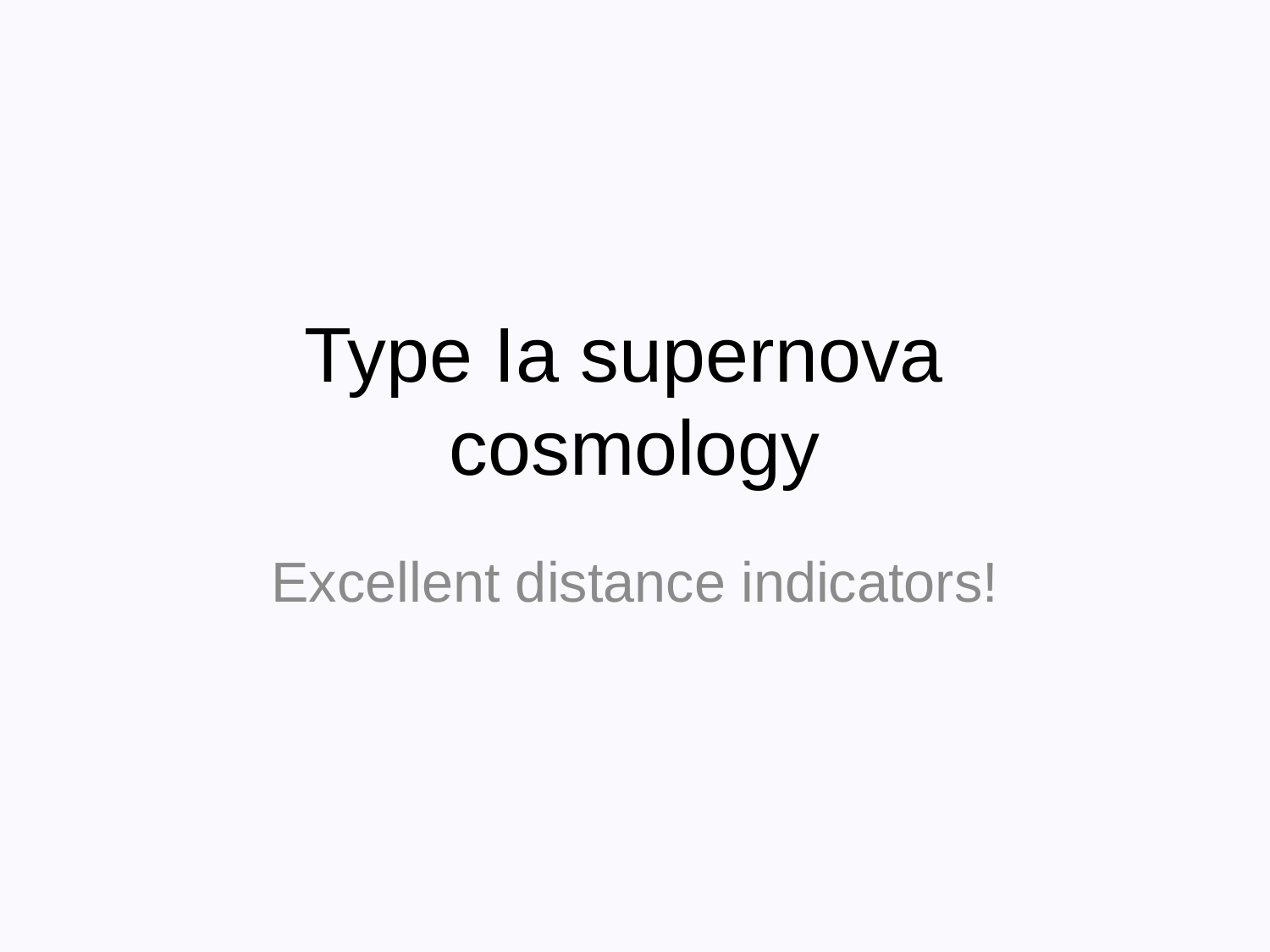

# Type Ia supernova cosmology
Excellent distance indicators!